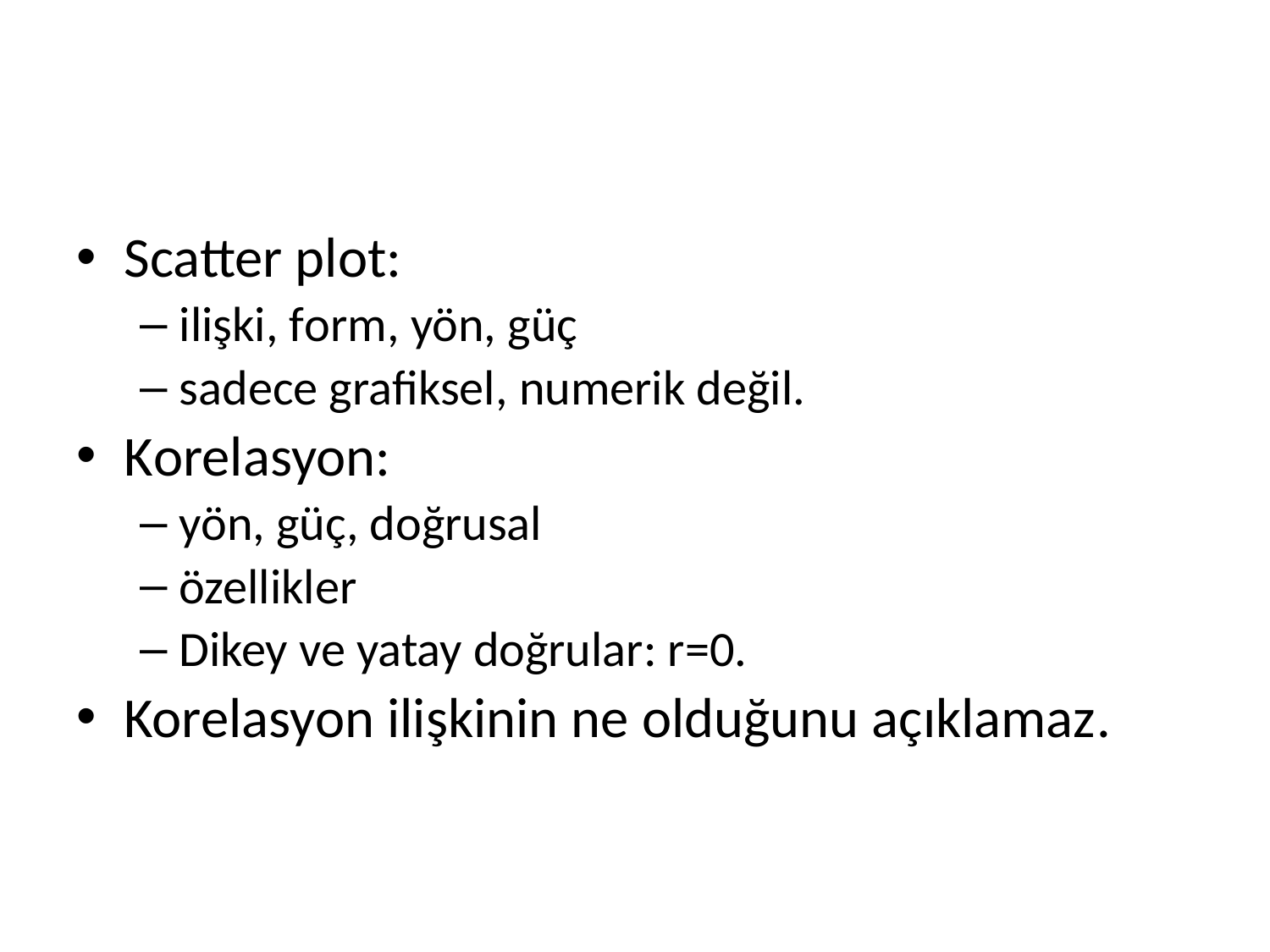

#
Scatter plot:
ilişki, form, yön, güç
sadece grafiksel, numerik değil.
Korelasyon:
yön, güç, doğrusal
özellikler
Dikey ve yatay doğrular: r=0.
Korelasyon ilişkinin ne olduğunu açıklamaz.